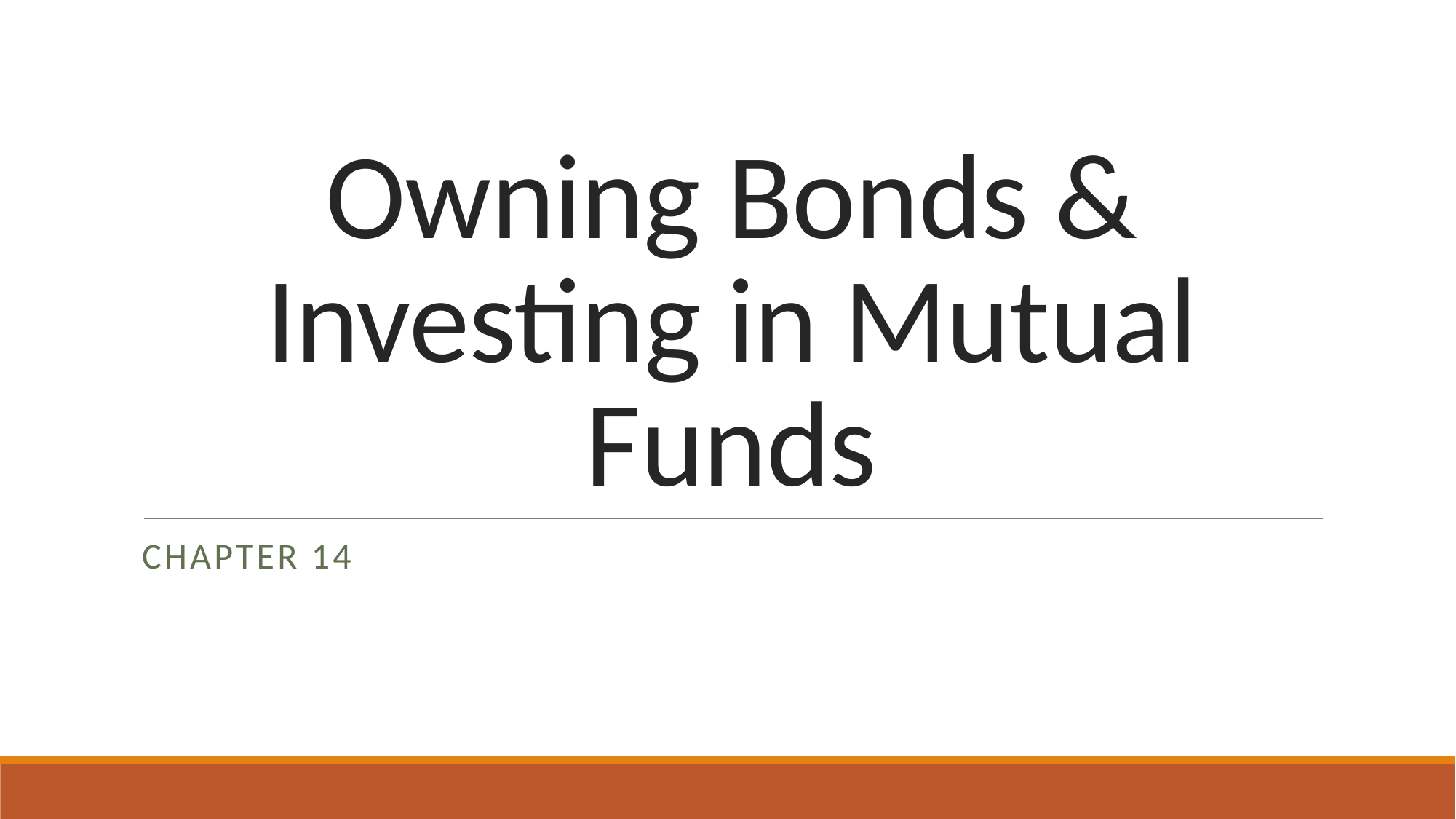

# Owning Bonds & Investing in Mutual Funds
Chapter 14